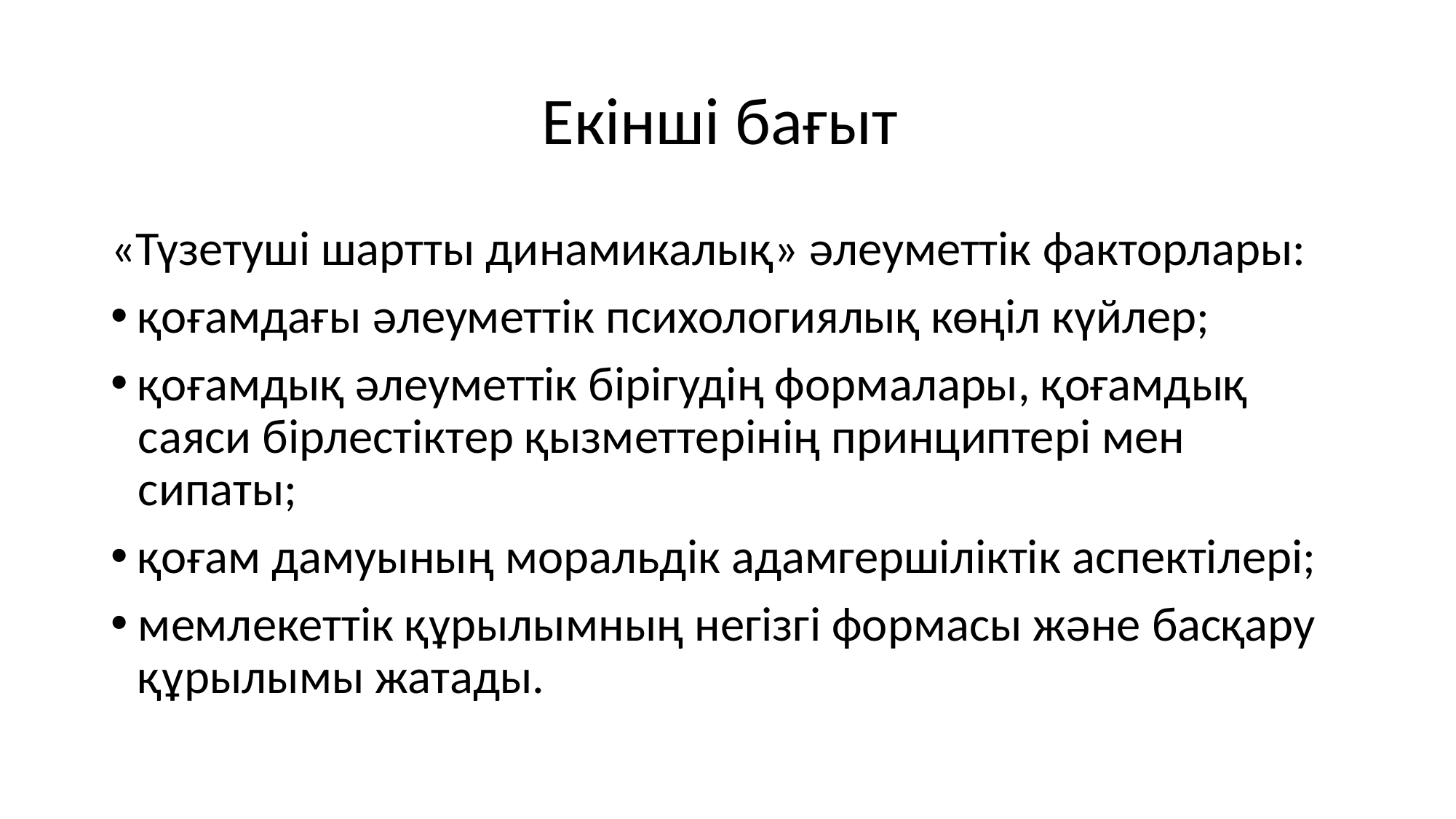

# Екінші бағыт
«Түзетуші шартты динамикалық» əлеуметтік факторлары:
қоғамдағы əлеуметтік психологиялық көңіл күйлер;
қоғамдық əлеуметтік бірігудің формалары, қоғамдық саяси бірлестіктер қызметтерінің принциптері мен сипаты;
қоғам дамуының моральдік адамгершіліктік аспектілері;
мемлекеттік құрылымның негізгі формасы жəне басқару құрылымы жатады.